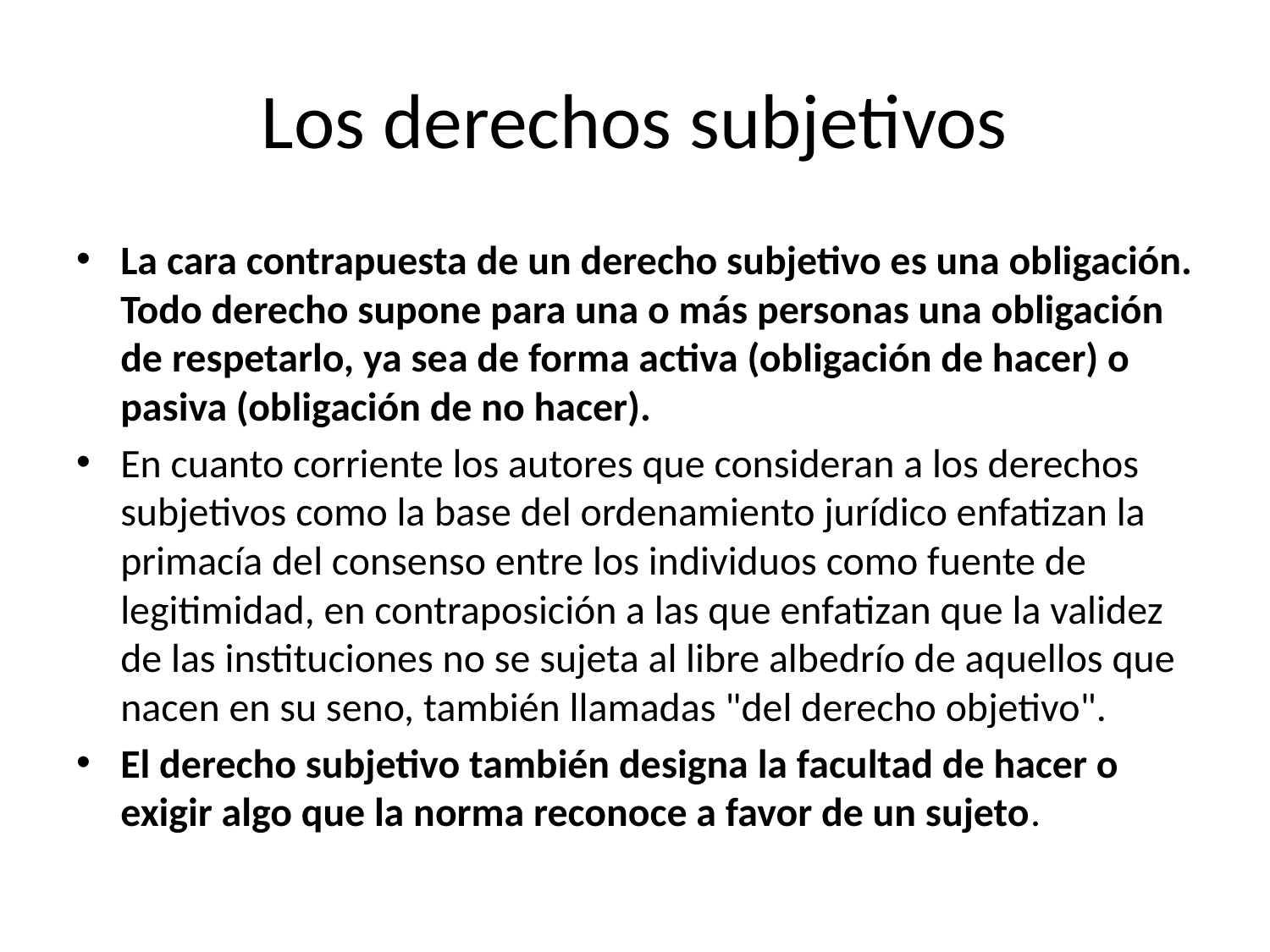

# Los derechos subjetivos
La cara contrapuesta de un derecho subjetivo es una obligación. Todo derecho supone para una o más personas una obligación de respetarlo, ya sea de forma activa (obligación de hacer) o pasiva (obligación de no hacer).
En cuanto corriente los autores que consideran a los derechos subjetivos como la base del ordenamiento jurídico enfatizan la primacía del consenso entre los individuos como fuente de legitimidad, en contraposición a las que enfatizan que la validez de las instituciones no se sujeta al libre albedrío de aquellos que nacen en su seno, también llamadas "del derecho objetivo".
El derecho subjetivo también designa la facultad de hacer o exigir algo que la norma reconoce a favor de un sujeto.